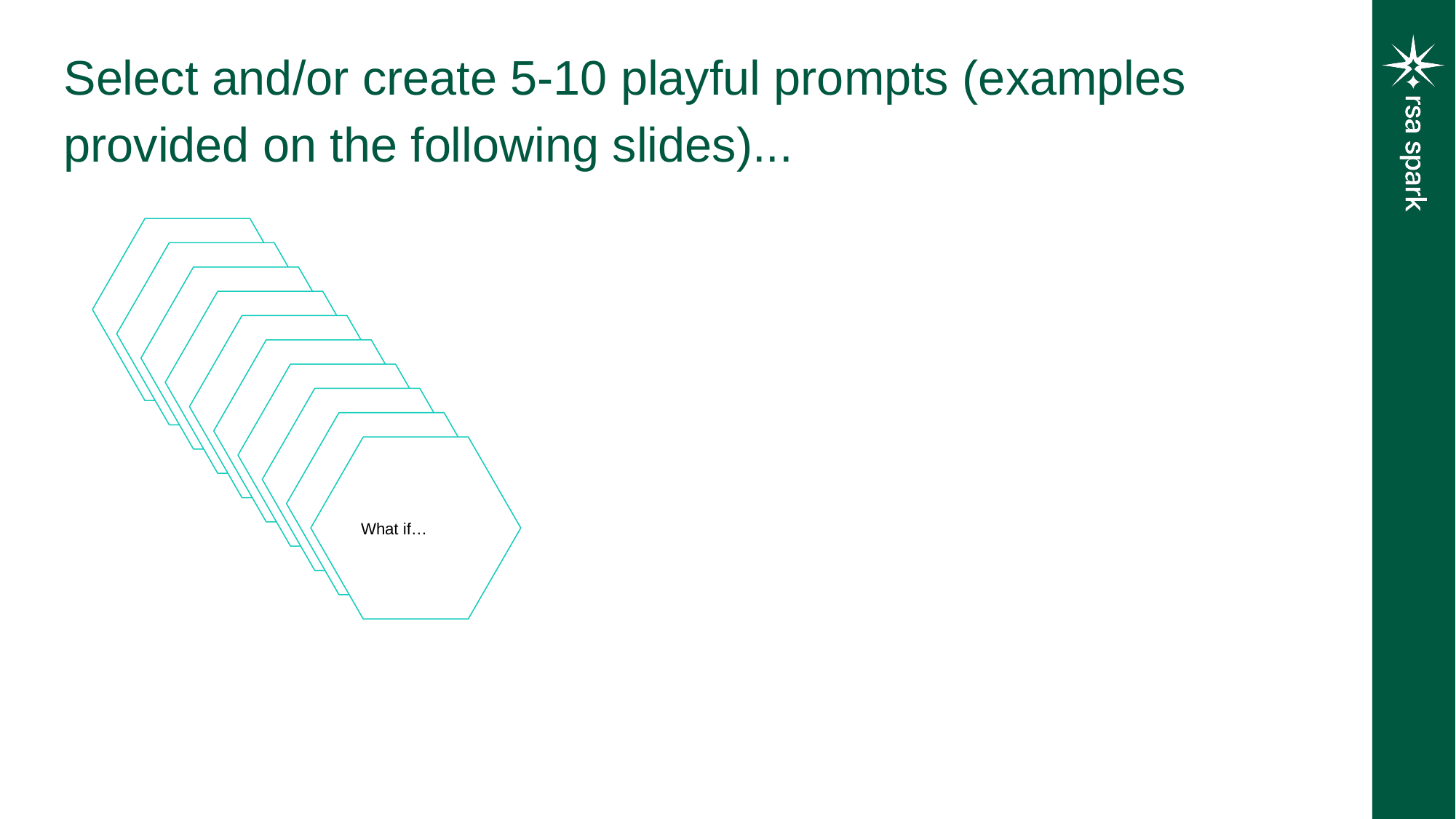

# Select and/or create 5-10 playful prompts (examples provided on the following slides)...

What if…

What if…

What if…

What if…

What if…

What if…

What if…
What if…
What if…
What if…